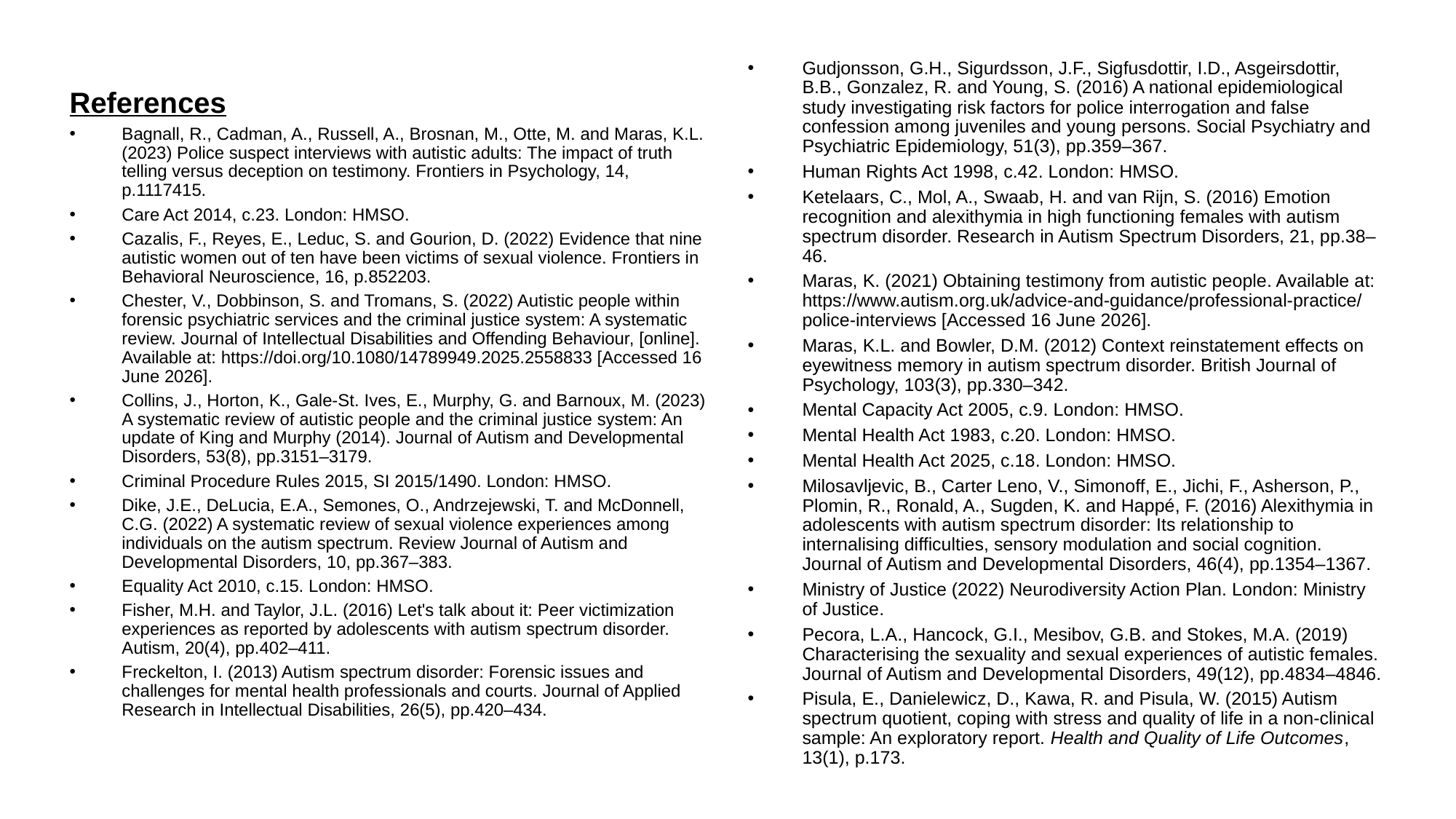

References
Bagnall, R., Cadman, A., Russell, A., Brosnan, M., Otte, M. and Maras, K.L. (2023) Police suspect interviews with autistic adults: The impact of truth telling versus deception on testimony. Frontiers in Psychology, 14, p.1117415.
Care Act 2014, c.23. London: HMSO.
Cazalis, F., Reyes, E., Leduc, S. and Gourion, D. (2022) Evidence that nine autistic women out of ten have been victims of sexual violence. Frontiers in Behavioral Neuroscience, 16, p.852203.
Chester, V., Dobbinson, S. and Tromans, S. (2022) Autistic people within forensic psychiatric services and the criminal justice system: A systematic review. Journal of Intellectual Disabilities and Offending Behaviour, [online]. Available at: https://doi.org/10.1080/14789949.2025.2558833 [Accessed 16 June 2026].
Collins, J., Horton, K., Gale-St. Ives, E., Murphy, G. and Barnoux, M. (2023) A systematic review of autistic people and the criminal justice system: An update of King and Murphy (2014). Journal of Autism and Developmental Disorders, 53(8), pp.3151–3179.
Criminal Procedure Rules 2015, SI 2015/1490. London: HMSO.
Dike, J.E., DeLucia, E.A., Semones, O., Andrzejewski, T. and McDonnell, C.G. (2022) A systematic review of sexual violence experiences among individuals on the autism spectrum. Review Journal of Autism and Developmental Disorders, 10, pp.367–383.
Equality Act 2010, c.15. London: HMSO.
Fisher, M.H. and Taylor, J.L. (2016) Let's talk about it: Peer victimization experiences as reported by adolescents with autism spectrum disorder. Autism, 20(4), pp.402–411.
Freckelton, I. (2013) Autism spectrum disorder: Forensic issues and challenges for mental health professionals and courts. Journal of Applied Research in Intellectual Disabilities, 26(5), pp.420–434.

Gudjonsson, G.H., Sigurdsson, J.F., Sigfusdottir, I.D., Asgeirsdottir, B.B., Gonzalez, R. and Young, S. (2016) A national epidemiological study investigating risk factors for police interrogation and false confession among juveniles and young persons. Social Psychiatry and Psychiatric Epidemiology, 51(3), pp.359–367.
Human Rights Act 1998, c.42. London: HMSO.
Ketelaars, C., Mol, A., Swaab, H. and van Rijn, S. (2016) Emotion recognition and alexithymia in high functioning females with autism spectrum disorder. Research in Autism Spectrum Disorders, 21, pp.38–46.
Maras, K. (2021) Obtaining testimony from autistic people. Available at: https://www.autism.org.uk/advice-and-guidance/professional-practice/police-interviews [Accessed 16 June 2026].
Maras, K.L. and Bowler, D.M. (2012) Context reinstatement effects on eyewitness memory in autism spectrum disorder. British Journal of Psychology, 103(3), pp.330–342.
Mental Capacity Act 2005, c.9. London: HMSO.
Mental Health Act 1983, c.20. London: HMSO.
Mental Health Act 2025, c.18. London: HMSO.
Milosavljevic, B., Carter Leno, V., Simonoff, E., Jichi, F., Asherson, P., Plomin, R., Ronald, A., Sugden, K. and Happé, F. (2016) Alexithymia in adolescents with autism spectrum disorder: Its relationship to internalising difficulties, sensory modulation and social cognition. Journal of Autism and Developmental Disorders, 46(4), pp.1354–1367.
Ministry of Justice (2022) Neurodiversity Action Plan. London: Ministry of Justice.
Pecora, L.A., Hancock, G.I., Mesibov, G.B. and Stokes, M.A. (2019) Characterising the sexuality and sexual experiences of autistic females. Journal of Autism and Developmental Disorders, 49(12), pp.4834–4846.
Pisula, E., Danielewicz, D., Kawa, R. and Pisula, W. (2015) Autism spectrum quotient, coping with stress and quality of life in a non-clinical sample: An exploratory report. Health and Quality of Life Outcomes, 13(1), p.173.